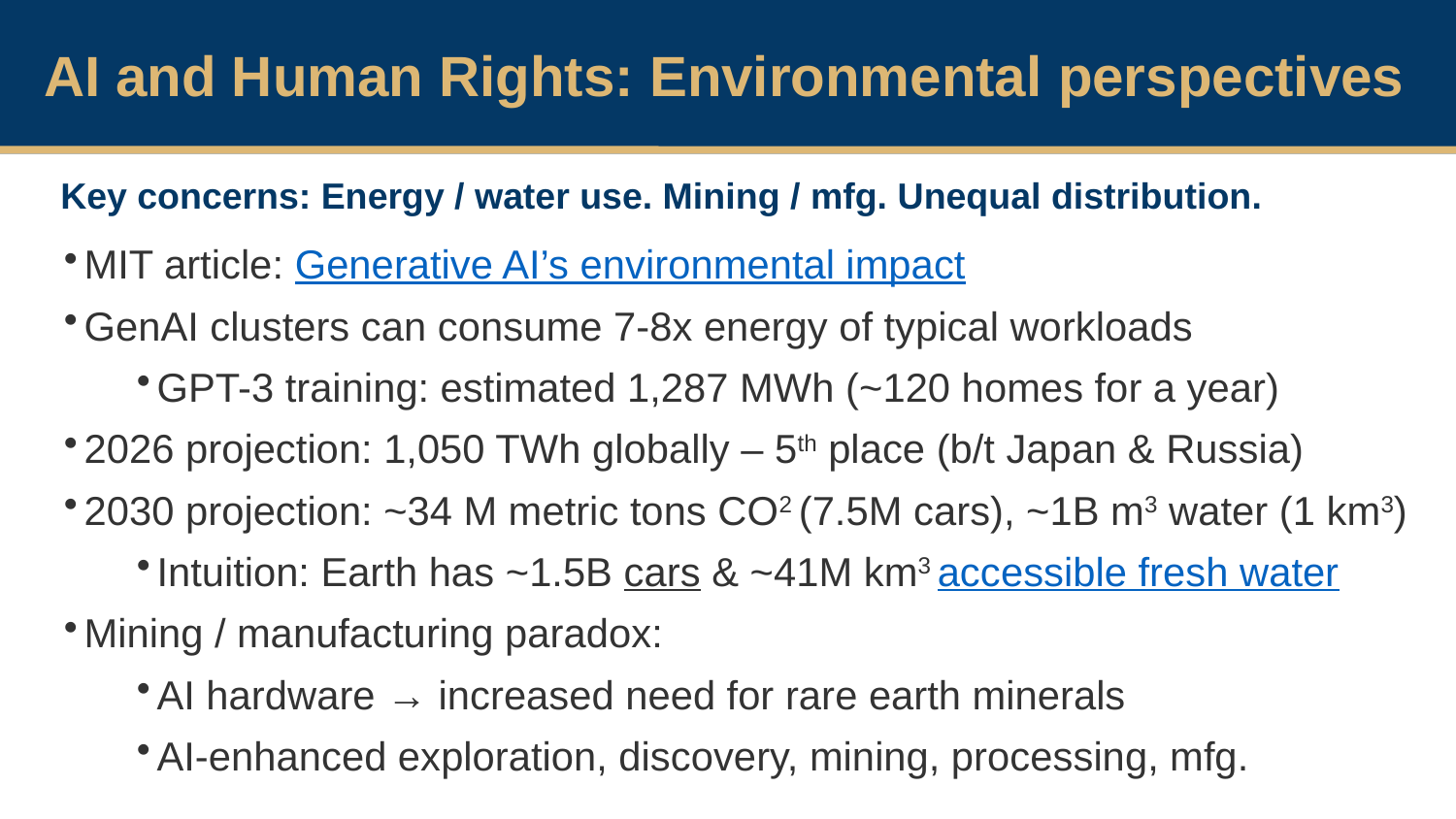

AI and Human Rights: Environmental perspectives

Key concerns: Energy / water use. Mining / mfg. Unequal distribution.

MIT article: Generative AI’s environmental impact
GenAI clusters can consume 7-8x energy of typical workloads
GPT-3 training: estimated 1,287 MWh (~120 homes for a year)
2026 projection: 1,050 TWh globally – 5th place (b/t Japan & Russia)
2030 projection: ~34 M metric tons CO2 (7.5M cars), ~1B m3 water (1 km3)
Intuition: Earth has ~1.5B cars & ~41M km3 accessible fresh water
Mining / manufacturing paradox:
AI hardware → increased need for rare earth minerals
AI-enhanced exploration, discovery, mining, processing, mfg.